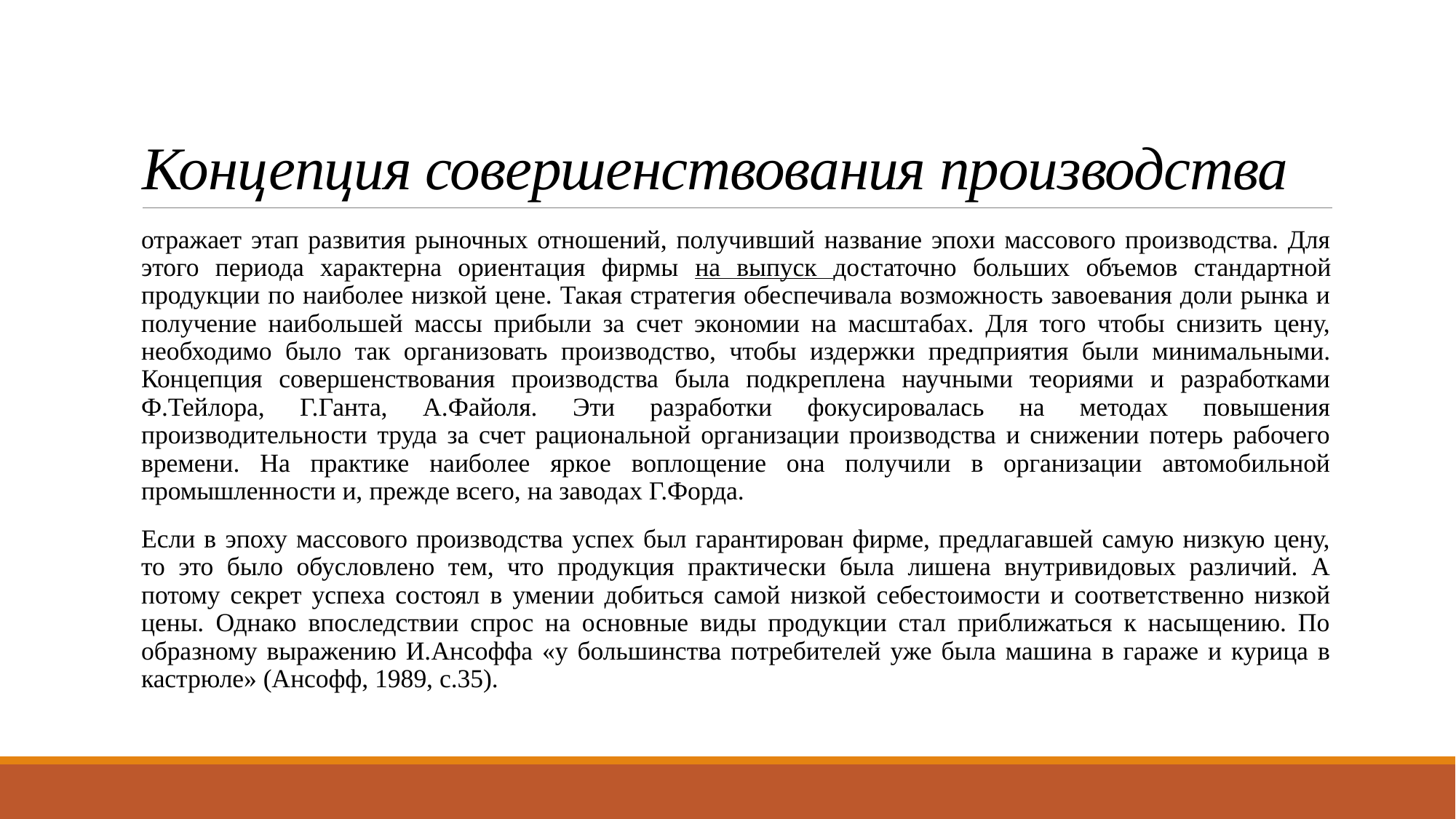

# Концепция совершенствования производства
отражает этап развития рыночных отношений, получивший название эпохи массового производства. Для этого периода характерна ориентация фирмы на выпуск достаточно больших объемов стандартной продукции по наиболее низкой цене. Такая стратегия обеспечивала возможность завоевания доли рынка и получение наибольшей массы прибыли за счет экономии на масштабах. Для того чтобы снизить цену, необходимо было так организовать производство, чтобы издержки предприятия были минимальными. Концепция совершенствования производства была подкреплена научными теориями и разработками Ф.Тейлора, Г.Ганта, А.Файоля. Эти разработки фокусировалась на методах повышения производительности труда за счет рациональной организации производства и снижении потерь рабочего времени. На практике наиболее яркое воплощение она получили в организации автомобильной промышленности и, прежде всего, на заводах Г.Форда.
Если в эпоху массового производства успех был гарантирован фирме, предлагавшей самую низкую цену, то это было обусловлено тем, что продукция практически была лишена внутривидовых различий. А потому секрет успеха состоял в умении добиться самой низкой себестоимости и соответственно низкой цены. Однако впоследствии спрос на основные виды продукции стал приближаться к насыщению. По образному выражению И.Ансоффа «у большинства потребителей уже была машина в гараже и курица в кастрюле» (Ансофф, 1989, с.35).